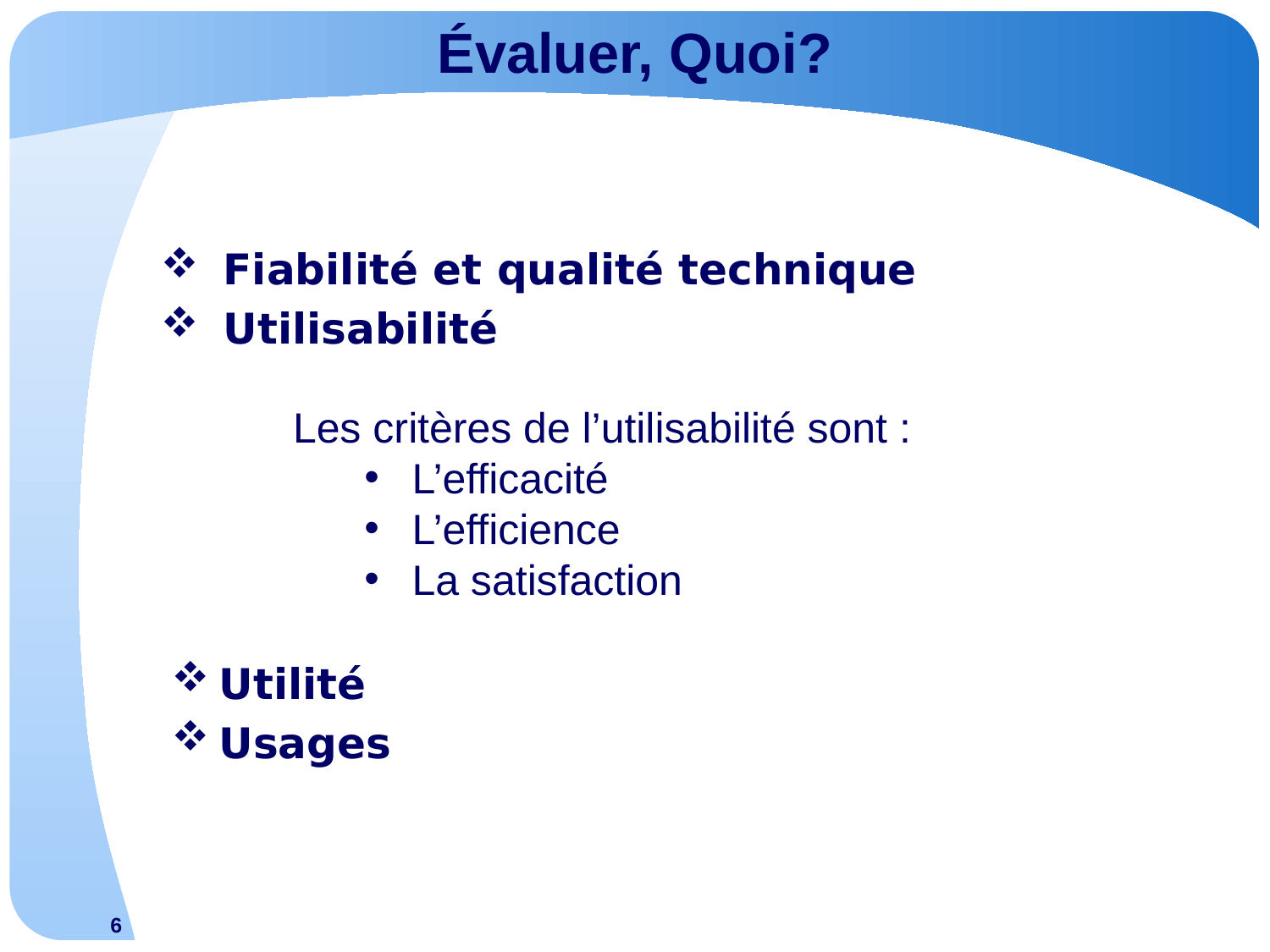

# Évaluer, Quoi?
 Fiabilité et qualité technique
 Utilisabilité

Les critères de l’utilisabilité sont :
L’efficacité
L’efficience
La satisfaction

Utilité
Usages

6